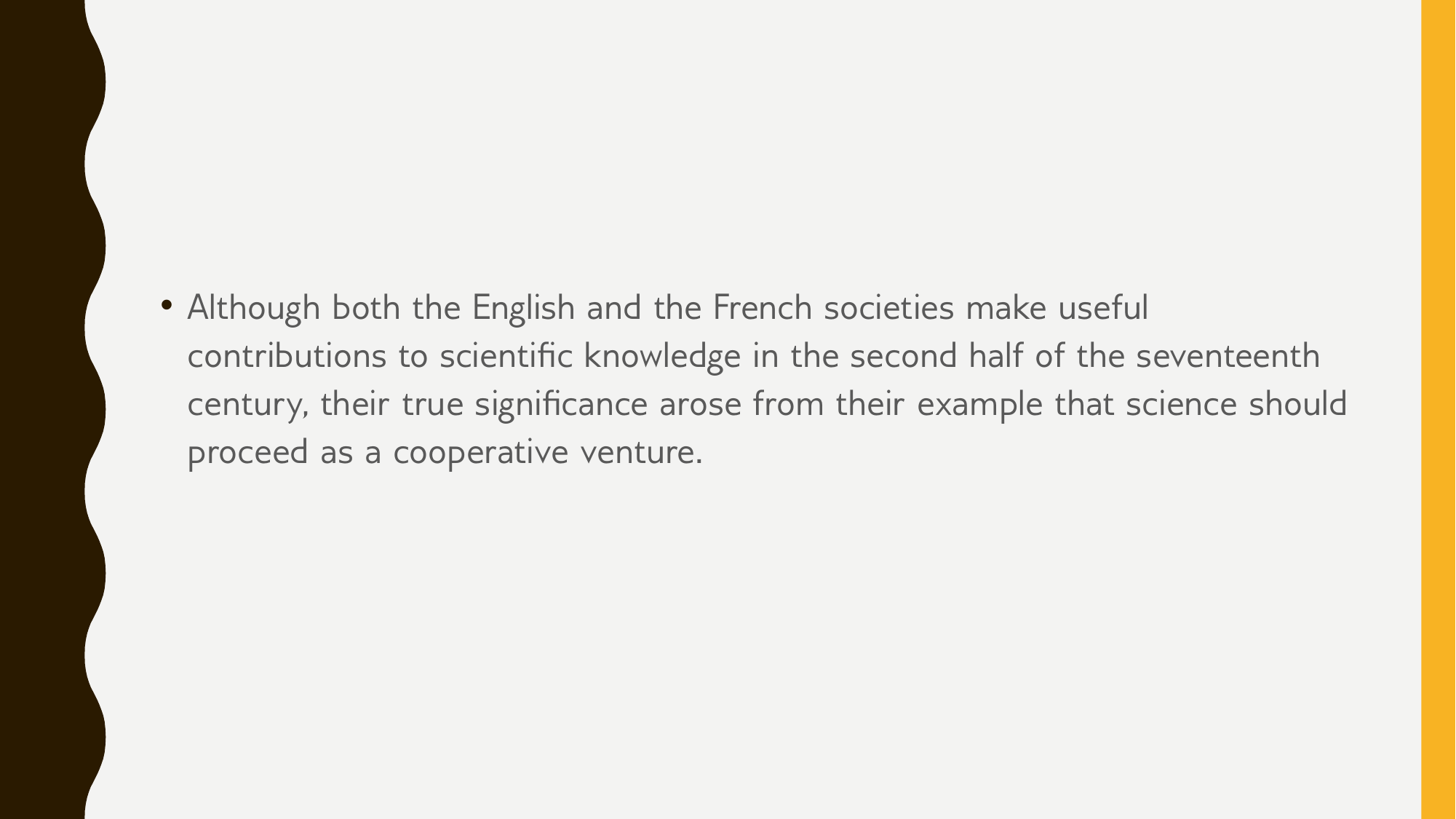

#
Although both the English and the French societies make useful contributions to scientific knowledge in the second half of the seventeenth century, their true significance arose from their example that science should proceed as a cooperative venture.